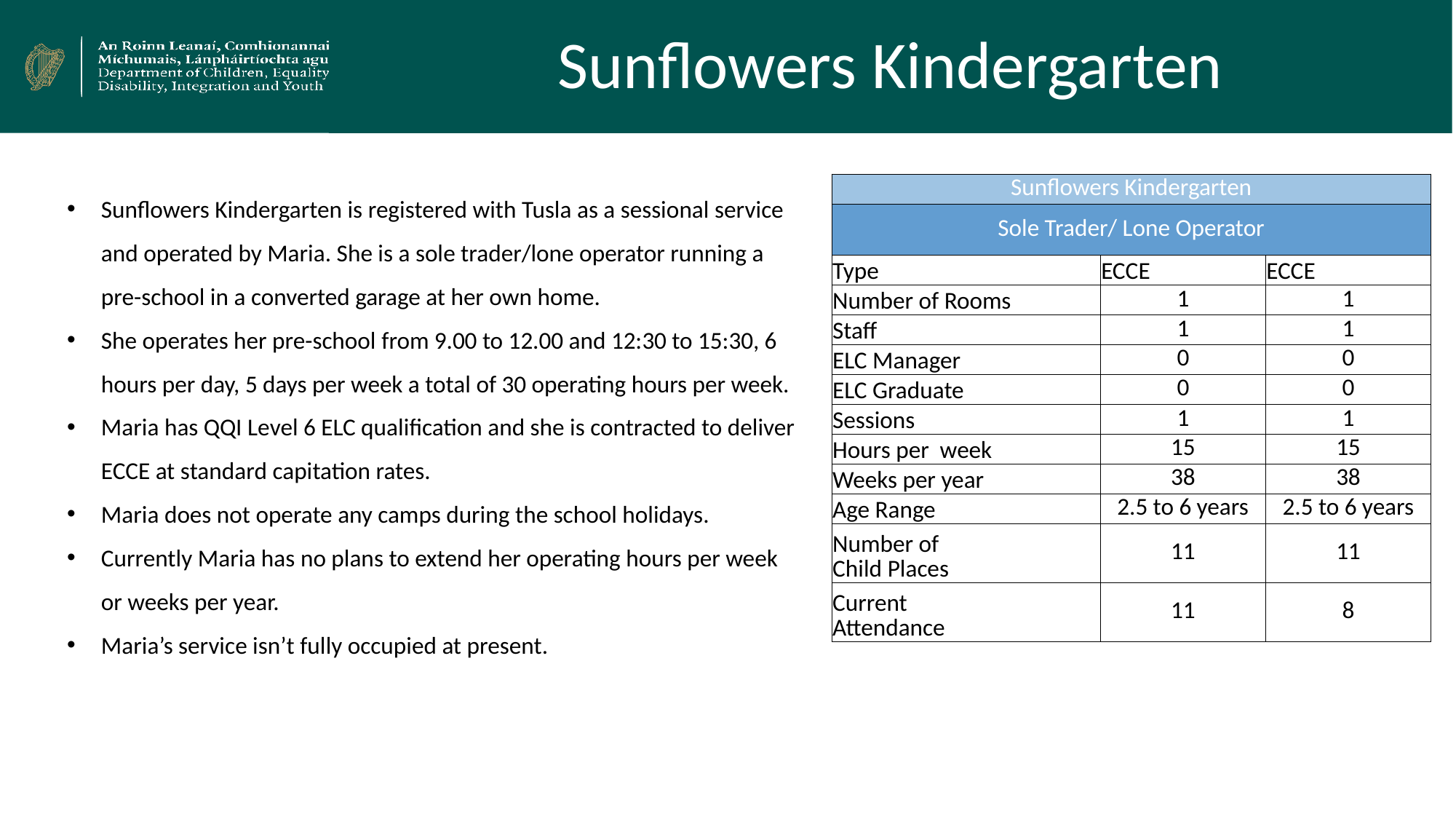

# Sunflowers Kindergarten
Sunflowers Kindergarten is registered with Tusla as a sessional service and operated by Maria. She is a sole trader/lone operator running a pre-school in a converted garage at her own home.
She operates her pre-school from 9.00 to 12.00 and 12:30 to 15:30, 6 hours per day, 5 days per week a total of 30 operating hours per week.
Maria has QQI Level 6 ELC qualification and she is contracted to deliver ECCE at standard capitation rates.
Maria does not operate any camps during the school holidays.
Currently Maria has no plans to extend her operating hours per week or weeks per year.
Maria’s service isn’t fully occupied at present.
| Sunflowers Kindergarten |  |  |
| --- | --- | --- |
| Sole Trader/ Lone Operator |  |  |
| Type | ECCE | ECCE |
| Number of Rooms | 1 | 1 |
| Staff | 1 | 1 |
| ELC Manager | 0 | 0 |
| ELC Graduate | 0 | 0 |
| Sessions | 1 | 1 |
| Hours per week | 15 | 15 |
| Weeks per year | 38 | 38 |
| Age Range | 2.5 to 6 years | 2.5 to 6 years |
| Number of Child Places | 11 | 11 |
| Current Attendance | 11 | 8 |